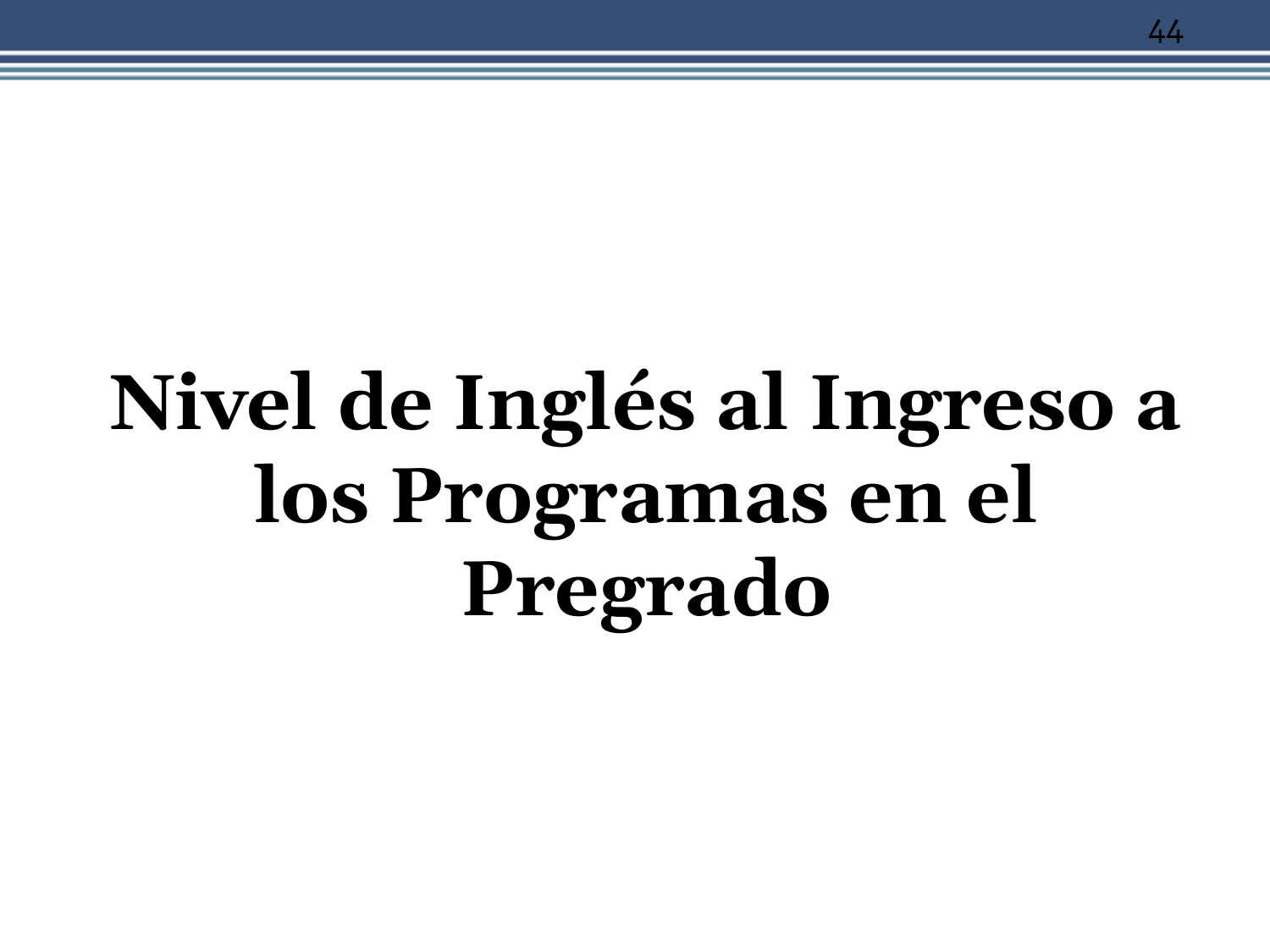

44
Nivel de Inglés al Ingreso a los Programas en el Pregrado